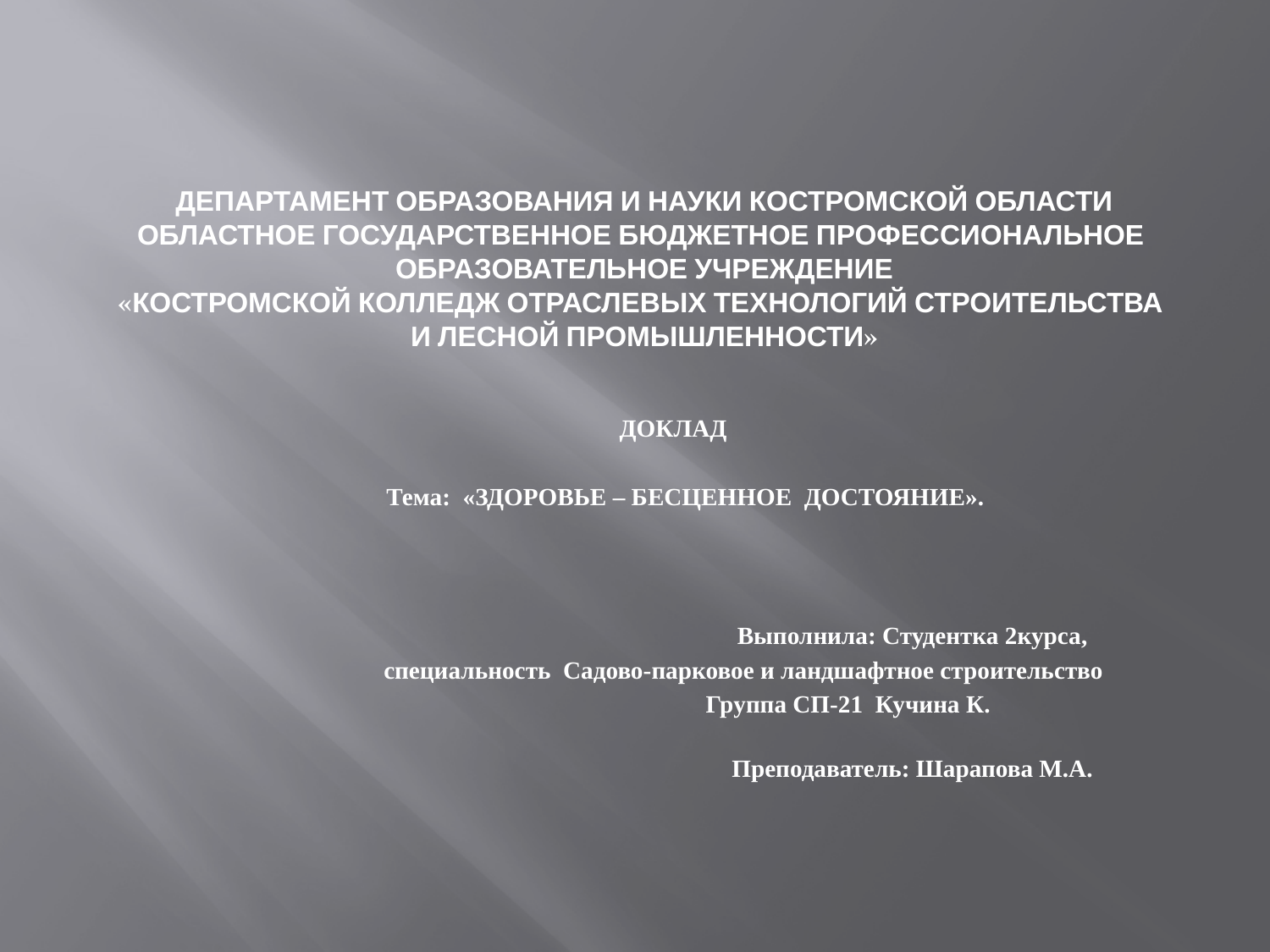

# Департамент образования и науки Костромской области Областное государственное бюджетное профессиональное образовательное учреждение «Костромской колледж отраслевых технологий строительства и лесной промышленности»
 ДОКЛАД

     Тема:  «ЗДОРОВЬЕ – БЕСЦЕННОЕ  ДОСТОЯНИЕ».

                                                                                Выполнила: Студентка 2курса,
                        специальность  Садово-парковое и ландшафтное строительство
                                                                                         Группа СП-21  Кучина К.
                                                                               Преподаватель: Шарапова М.А.